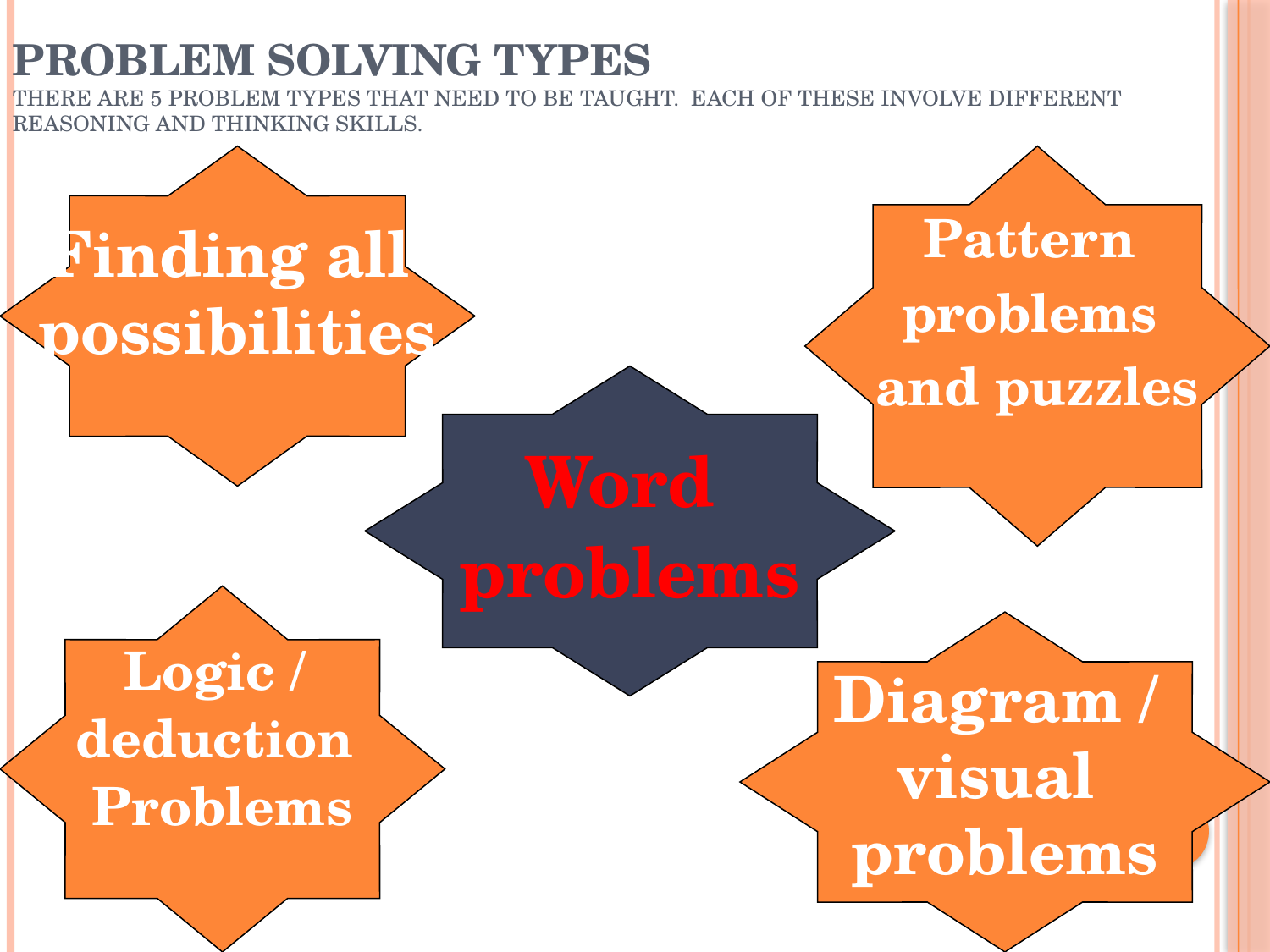

# Problem Solving Types There are 5 problem types that need to be taught.  Each of these involve different reasoning and thinking skills.
Finding all
possibilities

Pattern
problems
and puzzles

Word
problems

Logic /
deduction
Problems

Diagram /
visual
problems